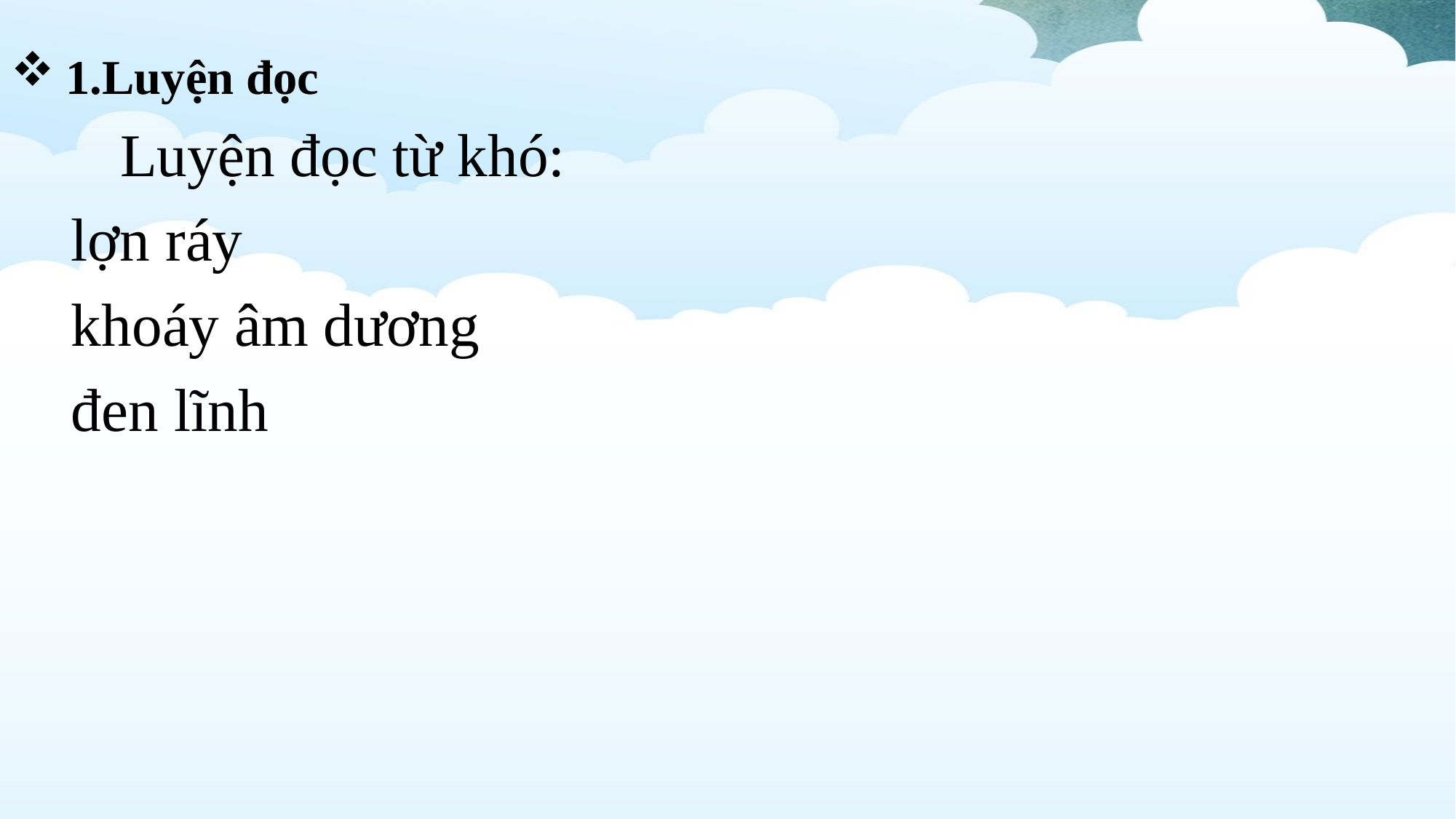

1.Luyện đọc
        Luyện đọc từ khó:
    lợn ráy
    khoáy âm dương
    đen lĩnh